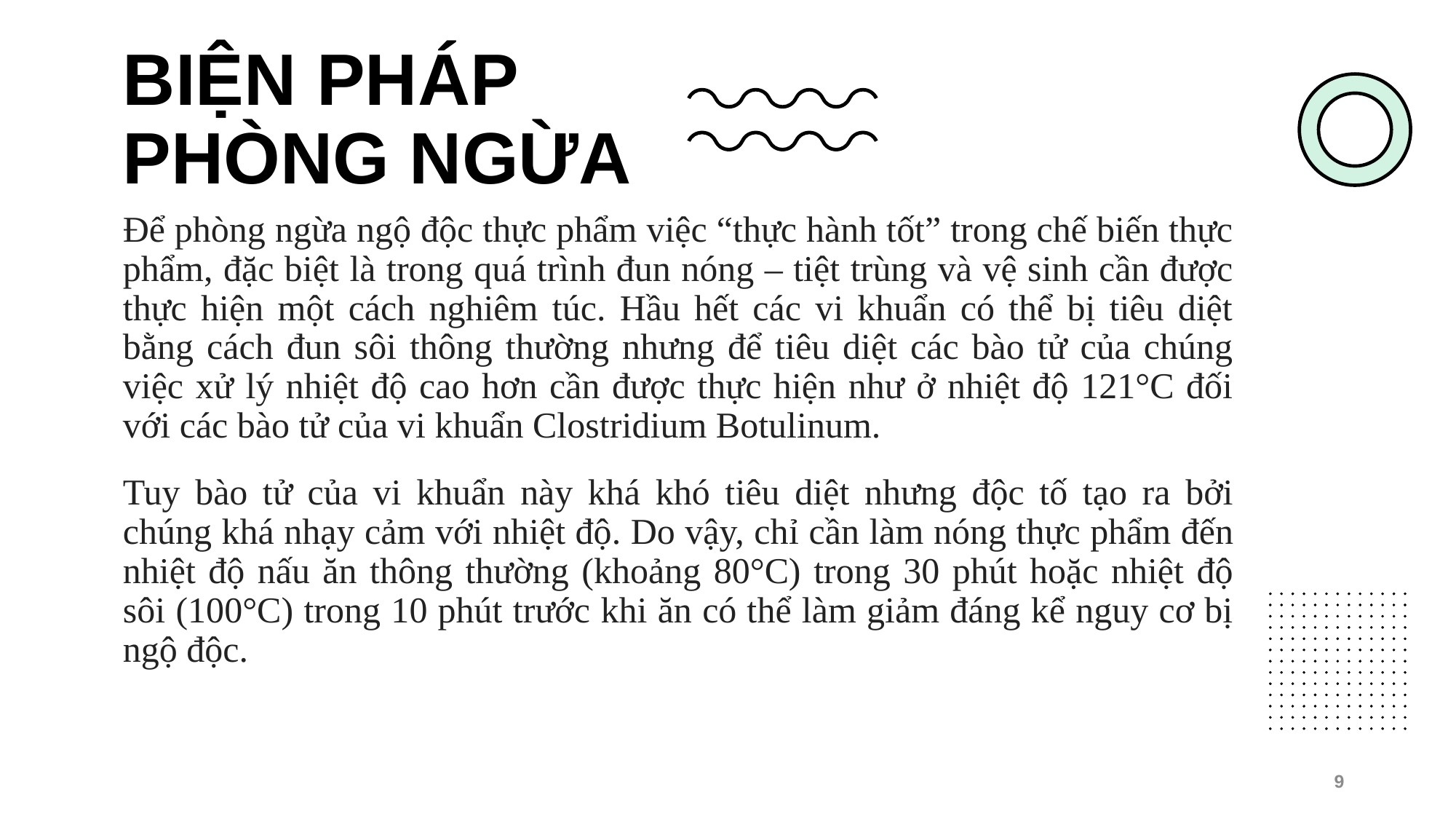

# BIỆN PHÁP PHÒNG NGỪA
Để phòng ngừa ngộ độc thực phẩm việc “thực hành tốt” trong chế biến thực phẩm, đặc biệt là trong quá trình đun nóng – tiệt trùng và vệ sinh cần được thực hiện một cách nghiêm túc. Hầu hết các vi khuẩn có thể bị tiêu diệt bằng cách đun sôi thông thường nhưng để tiêu diệt các bào tử của chúng việc xử lý nhiệt độ cao hơn cần được thực hiện như ở nhiệt độ 121°C đối với các bào tử của vi khuẩn Clostridium Botulinum.
Tuy bào tử của vi khuẩn này khá khó tiêu diệt nhưng độc tố tạo ra bởi chúng khá nhạy cảm với nhiệt độ. Do vậy, chỉ cần làm nóng thực phẩm đến nhiệt độ nấu ăn thông thường (khoảng 80°C) trong 30 phút hoặc nhiệt độ sôi (100°C) trong 10 phút trước khi ăn có thể làm giảm đáng kể nguy cơ bị ngộ độc.
9